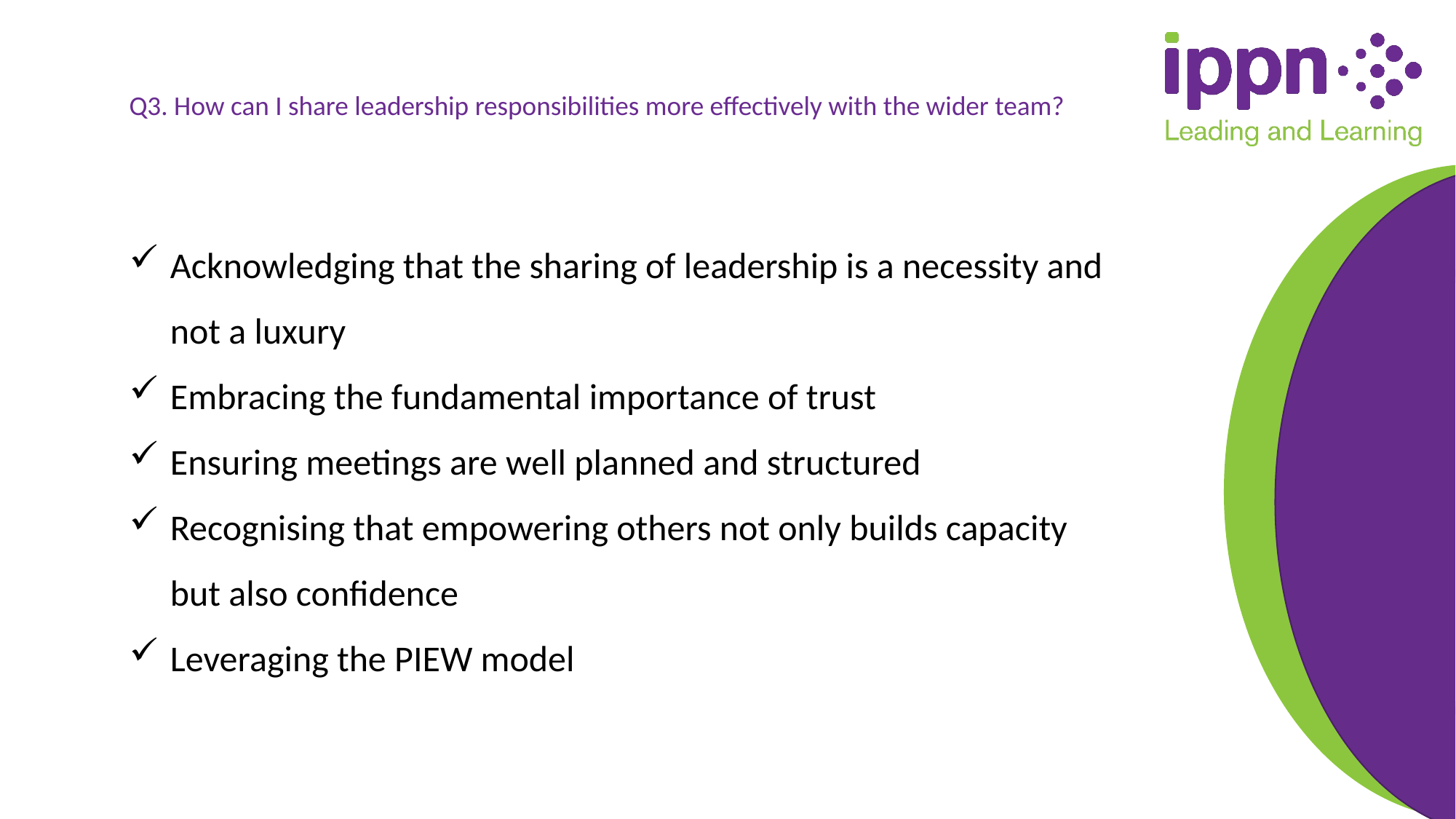

Q3. How can I share leadership responsibilities more effectively with the wider team?
Acknowledging that the sharing of leadership is a necessity and not a luxury
Embracing the fundamental importance of trust
Ensuring meetings are well planned and structured
Recognising that empowering others not only builds capacity but also confidence
Leveraging the PIEW model